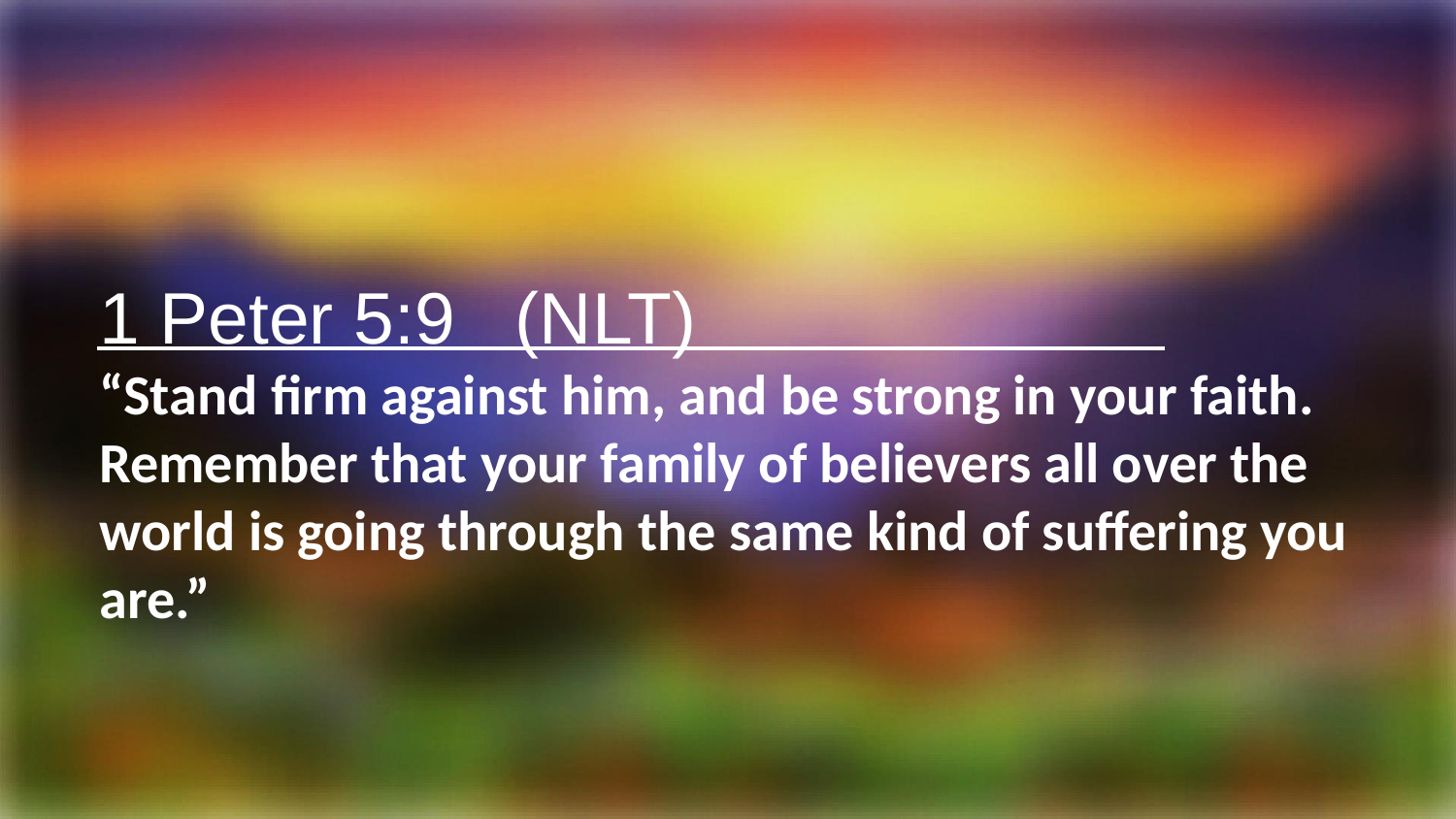

1 Peter 5:9   (NLT)
“Stand firm against him, and be strong in your faith. Remember that your family of believers all over the world is going through the same kind of suffering you are.”